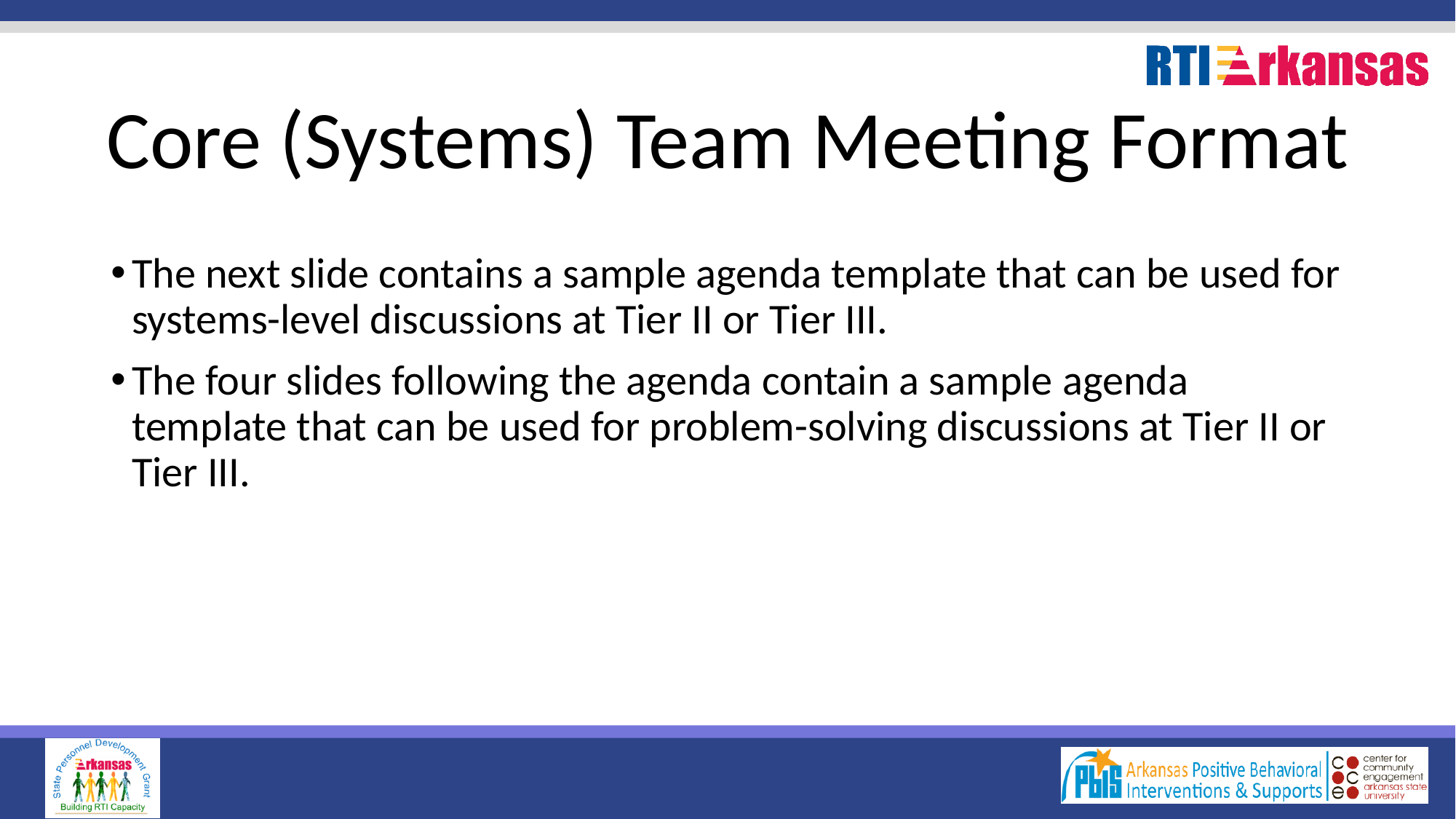

# Core (Systems) Team Meeting Format
The next slide contains a sample agenda template that can be used for systems-level discussions at Tier II or Tier III.
The four slides following the agenda contain a sample agenda template that can be used for problem-solving discussions at Tier II or Tier III.